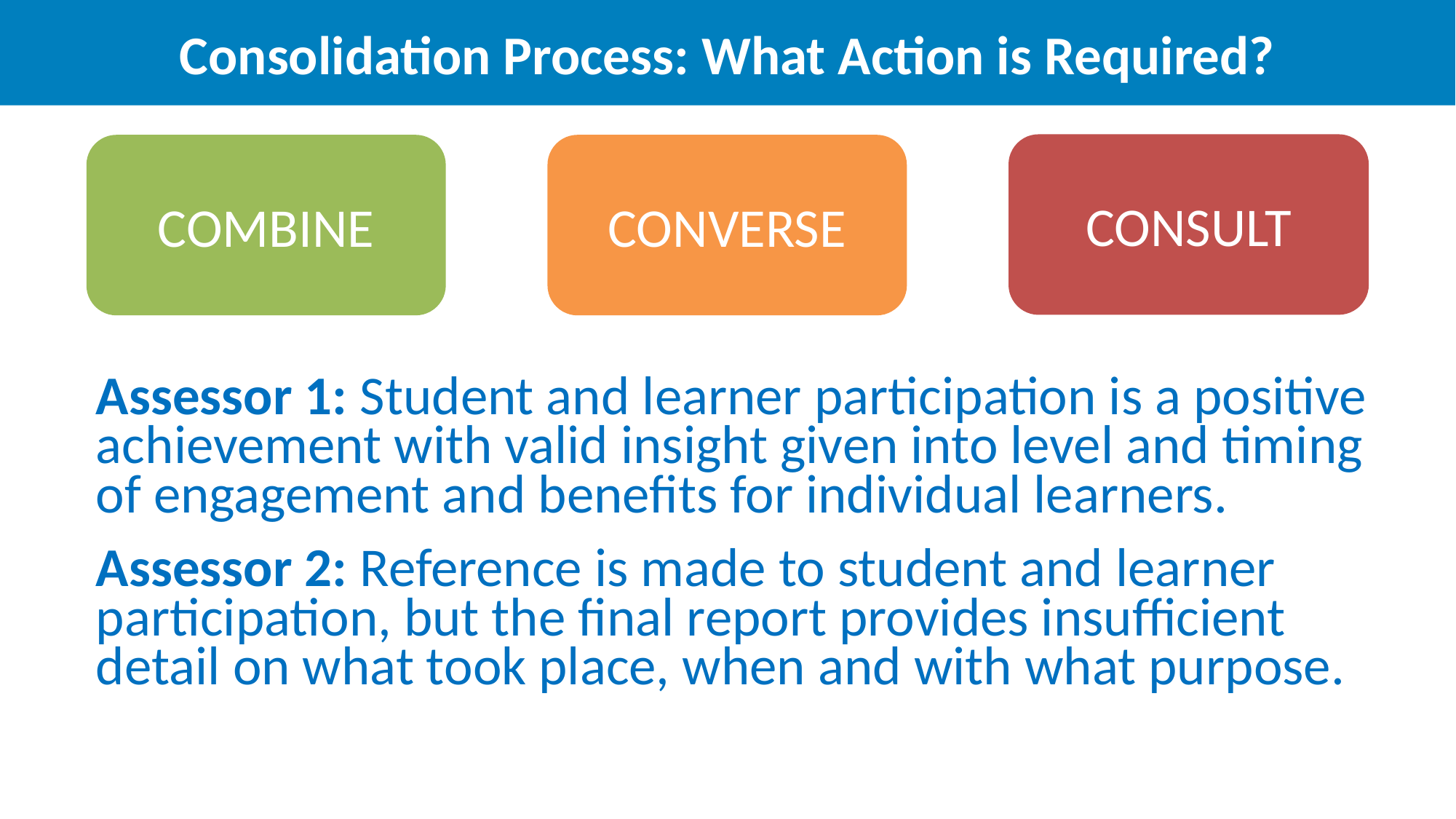

Consolidation Process: What Action is Required?

CONSULT
COMBINE
CONVERSE
| Assessor 1: Student and learner participation is a positive achievement with valid insight given into level and timing of engagement and benefits for individual learners. Assessor 2: Reference is made to student and learner participation, but the final report provides insufficient detail on what took place, when and with what purpose. |
| --- |